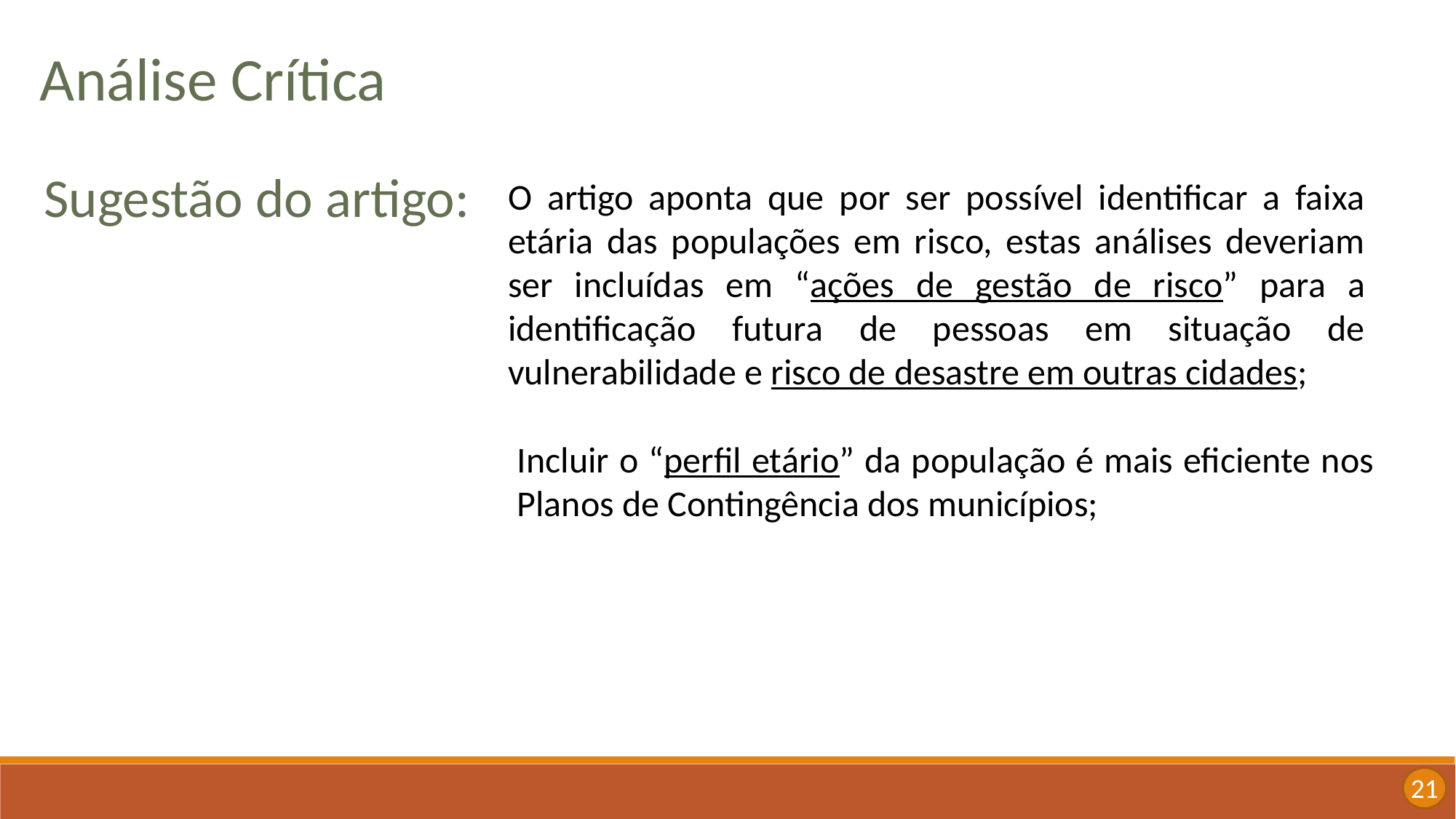

Análise Crítica
Sugestão do artigo:
O artigo aponta que por ser possível identificar a faixa etária das populações em risco, estas análises deveriam ser incluídas em “ações de gestão de risco” para a identificação futura de pessoas em situação de vulnerabilidade e risco de desastre em outras cidades;
Incluir o “perfil etário” da população é mais eficiente nos Planos de Contingência dos municípios;
21